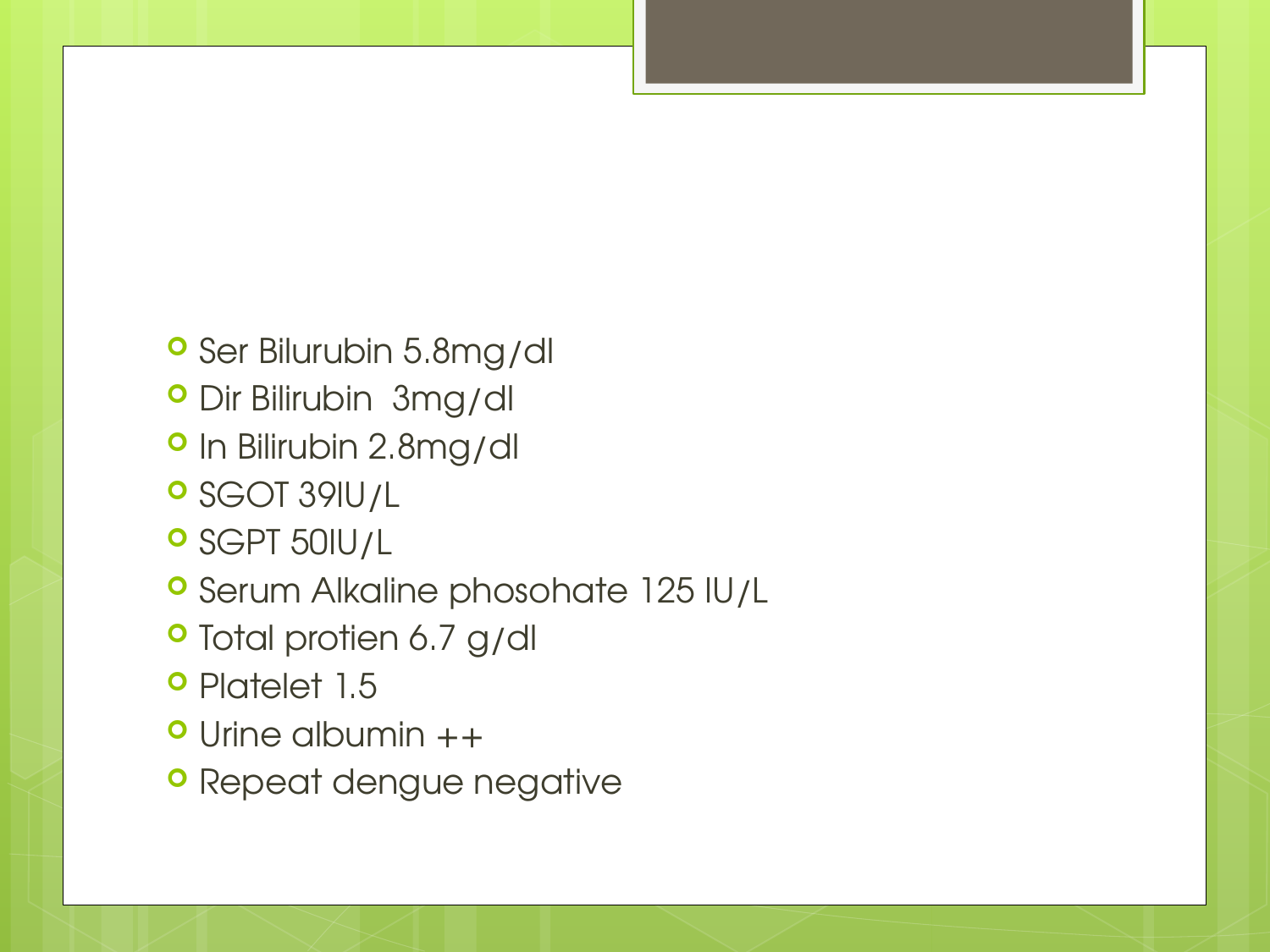

#
Ser Bilurubin 5.8mg/dl
Dir Bilirubin  3mg/dl
In Bilirubin 2.8mg/dl
SGOT 39IU/L
SGPT 50IU/L
Serum Alkaline phosohate 125 IU/L
Total protien 6.7 g/dl
Platelet 1.5
Urine albumin ++
Repeat dengue negative